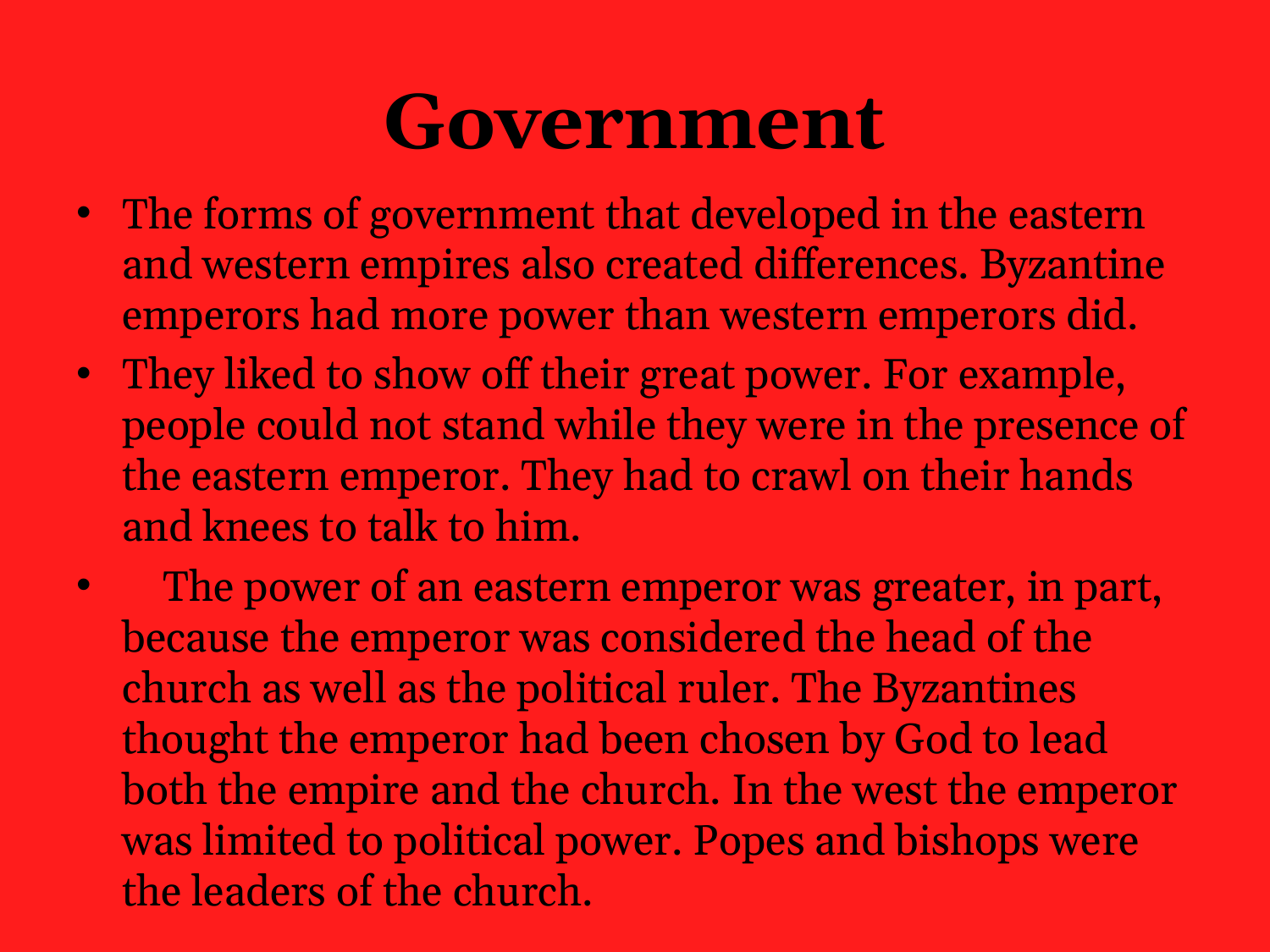

# Government
The forms of government that developed in the eastern and western empires also created differences. Byzantine emperors had more power than western emperors did.
They liked to show off their great power. For example, people could not stand while they were in the presence of the eastern emperor. They had to crawl on their hands and knees to talk to him.
    The power of an eastern emperor was greater, in part, because the emperor was considered the head of the church as well as the political ruler. The Byzantines thought the emperor had been chosen by God to lead both the empire and the church. In the west the emperor was limited to political power. Popes and bishops were the leaders of the church.